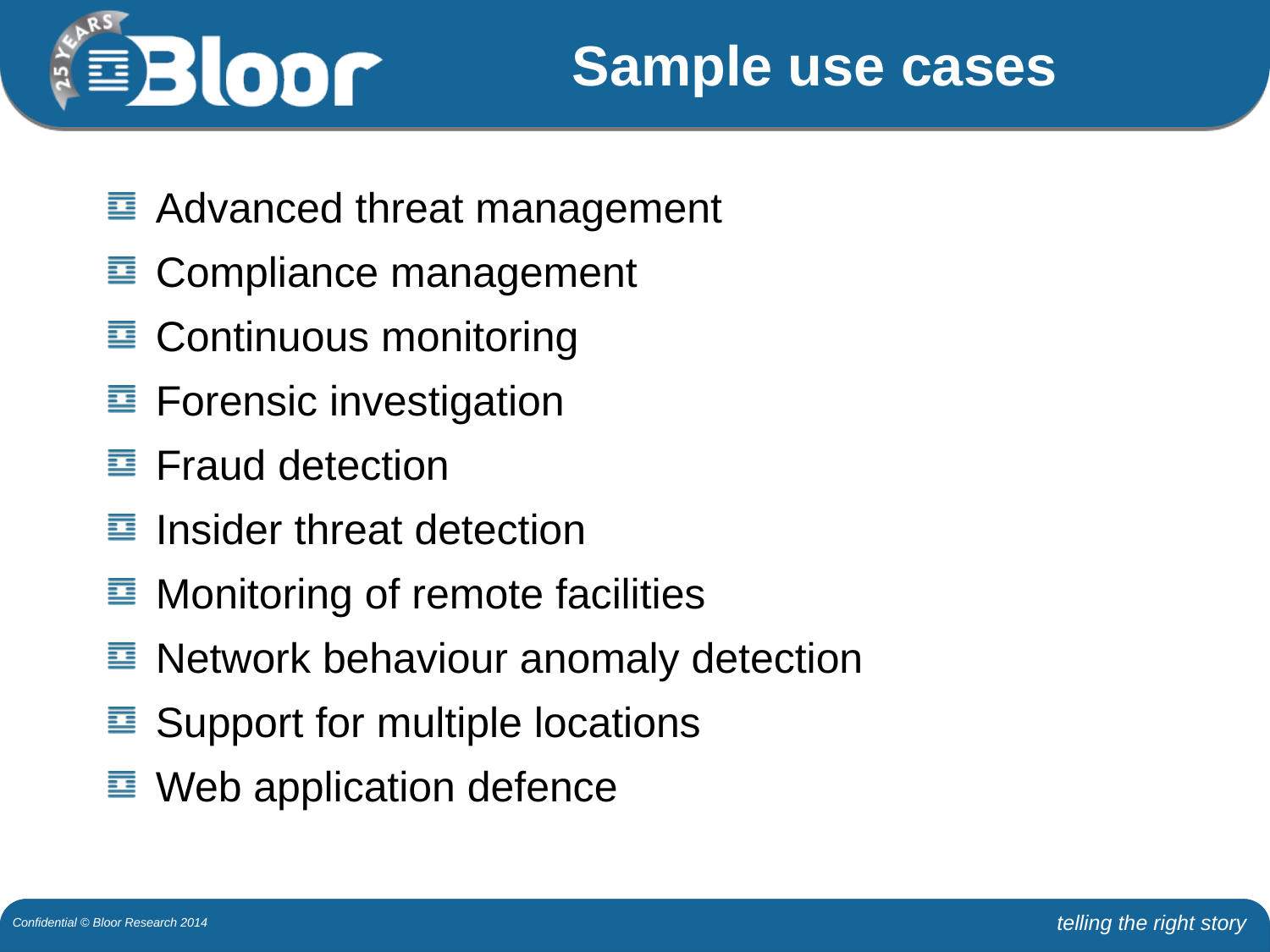

# Sample use cases
Advanced threat management
Compliance management
Continuous monitoring
Forensic investigation
Fraud detection
Insider threat detection
Monitoring of remote facilities
Network behaviour anomaly detection
Support for multiple locations
Web application defence